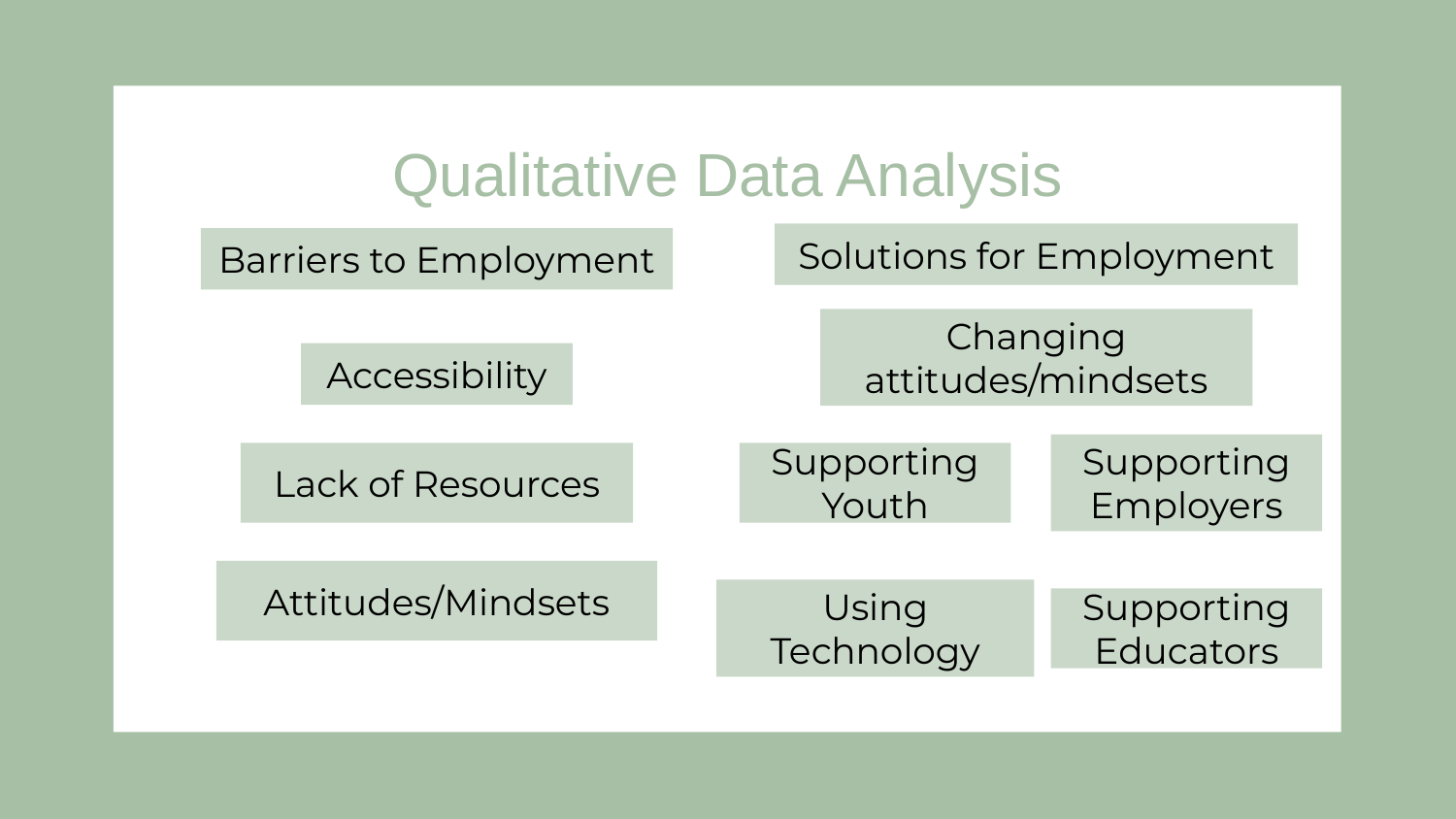

# Qualitative Data Analysis
Solutions for Employment
Barriers to Employment
Changing attitudes/mindsets
Accessibility
Supporting Employers
Lack of Resources
Supporting Youth
Attitudes/Mindsets
Using Technology
Supporting Educators